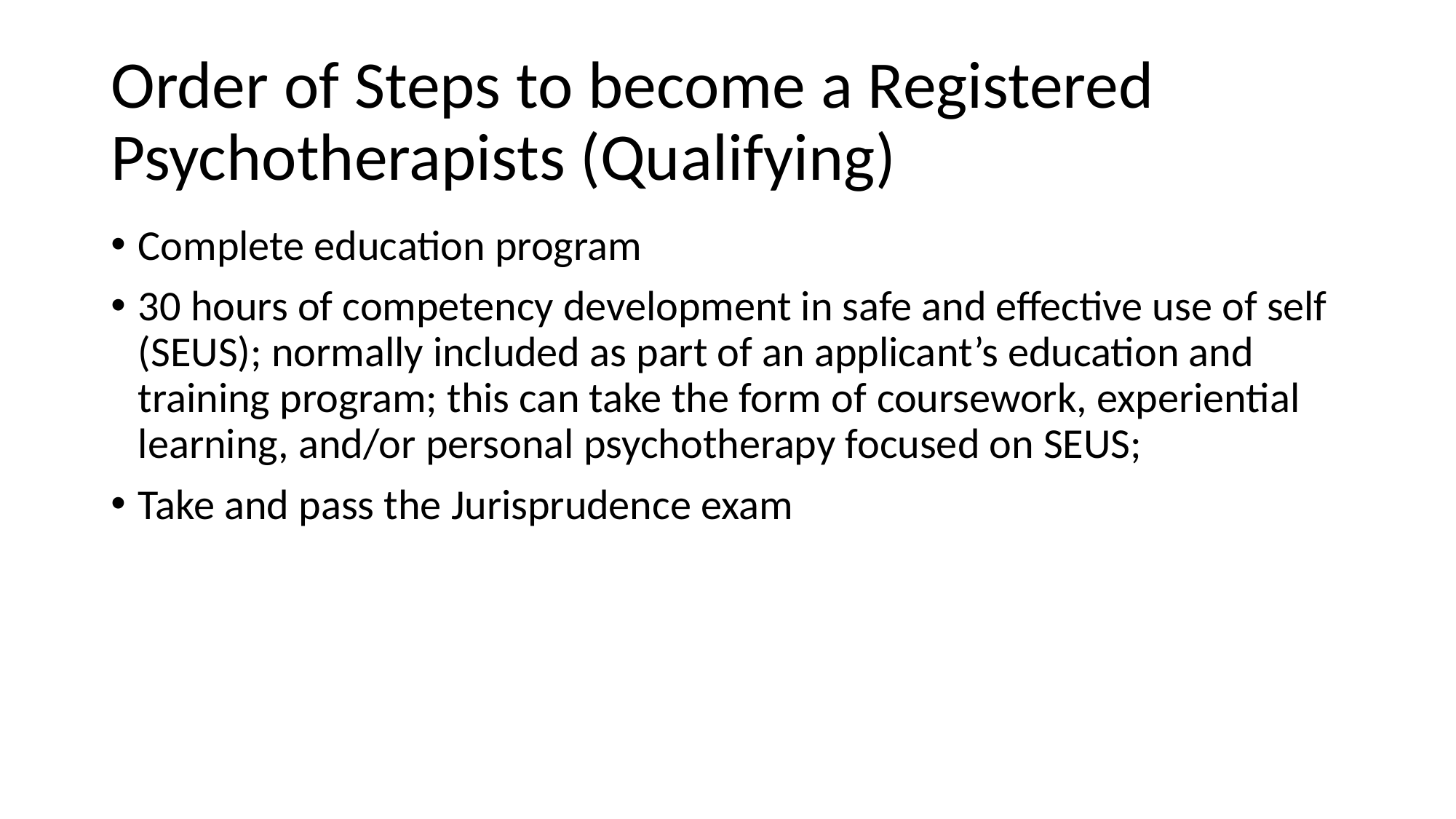

# Order of Steps to become a Registered Psychotherapists (Qualifying)
Complete education program
30 hours of competency development in safe and effective use of self (SEUS); normally included as part of an applicant’s education and training program; this can take the form of coursework, experiential learning, and/or personal psychotherapy focused on SEUS;
Take and pass the Jurisprudence exam